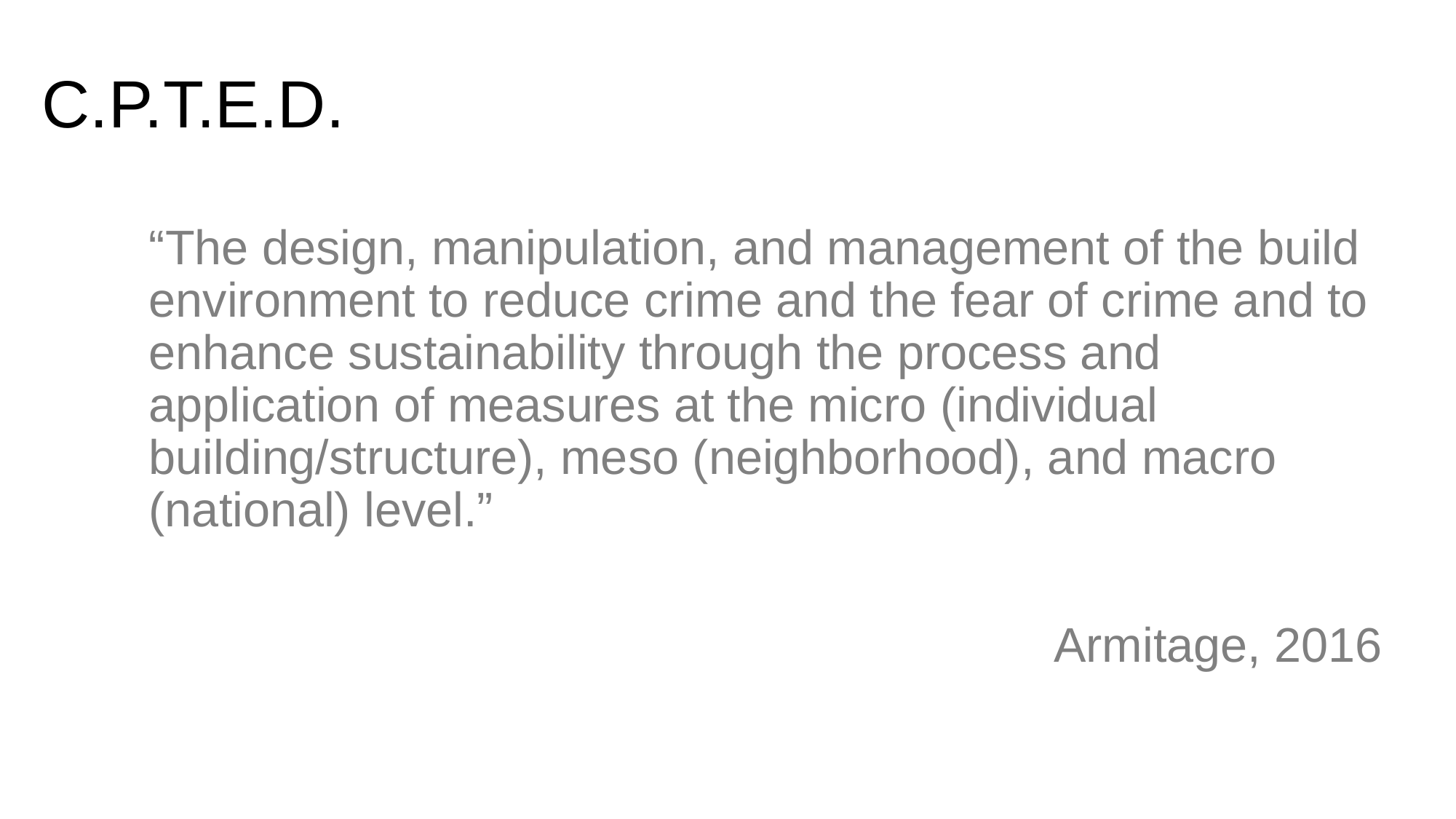

# C.P.T.E.D.
“The design, manipulation, and management of the build environment to reduce crime and the fear of crime and to enhance sustainability through the process and application of measures at the micro (individual building/structure), meso (neighborhood), and macro (national) level.”

Armitage, 2016